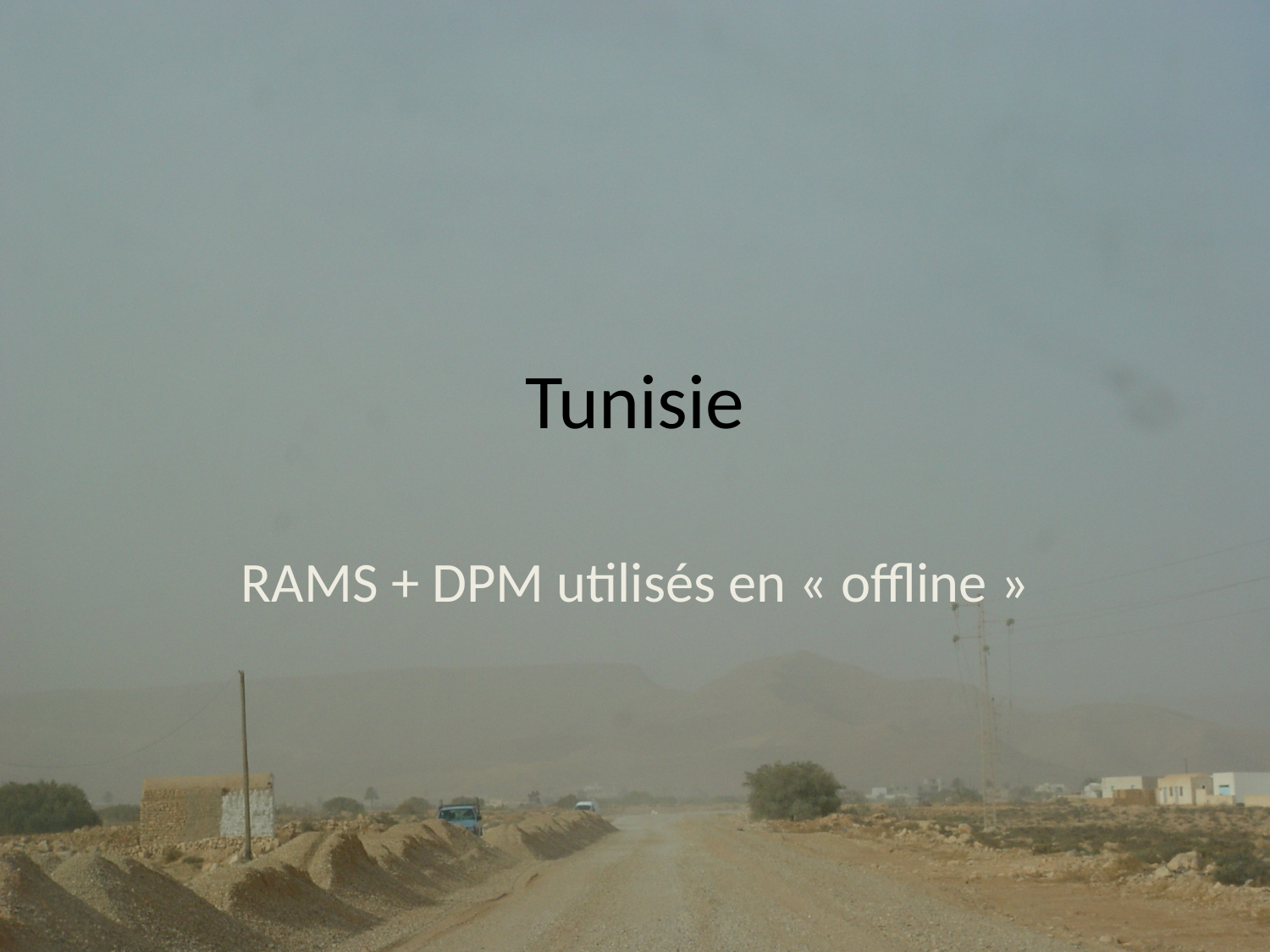

# Tunisie
RAMS + DPM utilisés en « offline »